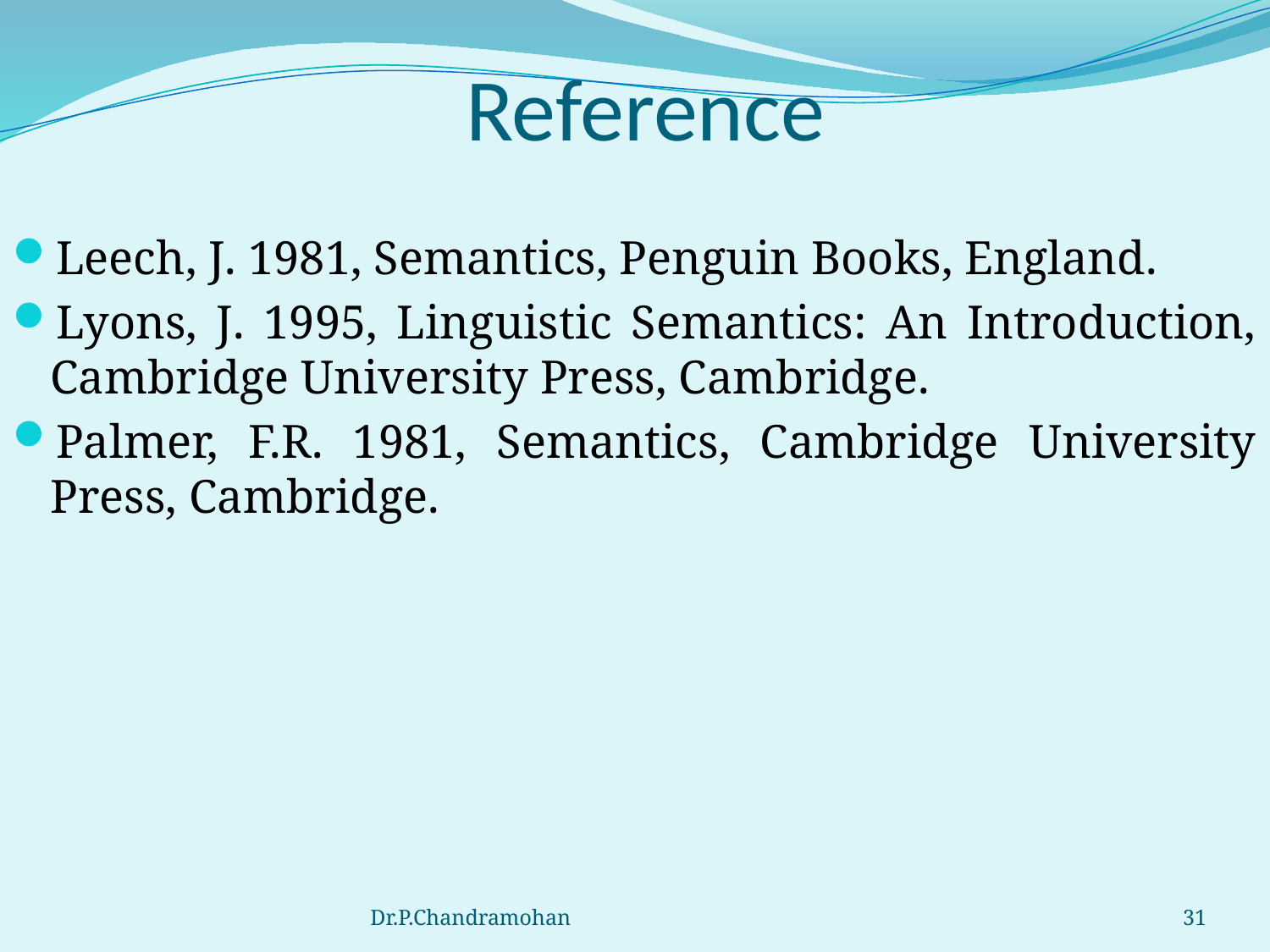

# Reference

Leech, J. 1981, Semantics, Penguin Books, England.
Lyons, J. 1995, Linguistic Semantics: An Introduction, Cambridge University Press, Cambridge.
Palmer, F.R. 1981, Semantics, Cambridge University Press, Cambridge.

Dr.P.Chandramohan
31